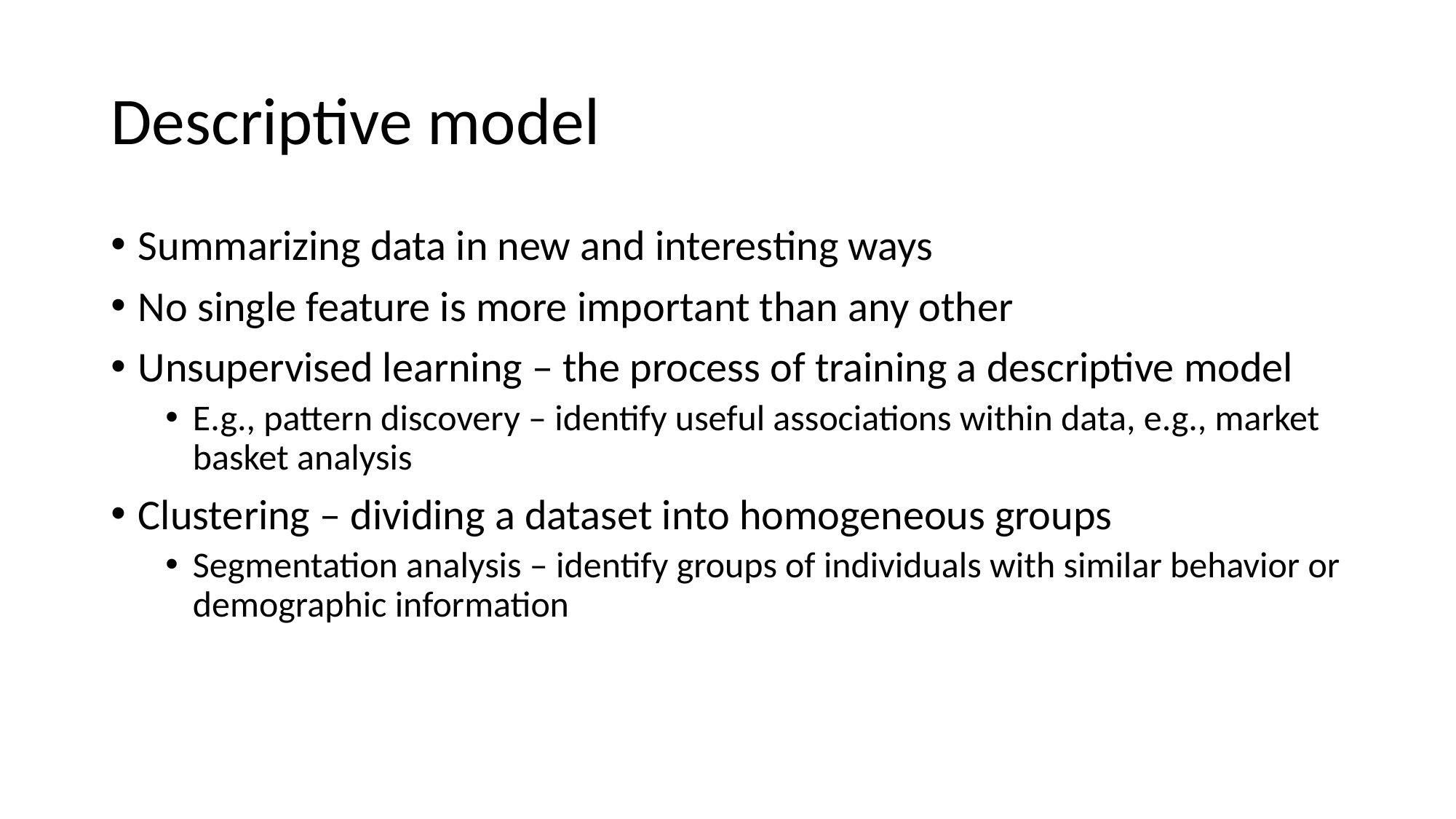

# Descriptive model
Summarizing data in new and interesting ways
No single feature is more important than any other
Unsupervised learning – the process of training a descriptive model
E.g., pattern discovery – identify useful associations within data, e.g., market basket analysis
Clustering – dividing a dataset into homogeneous groups
Segmentation analysis – identify groups of individuals with similar behavior or demographic information